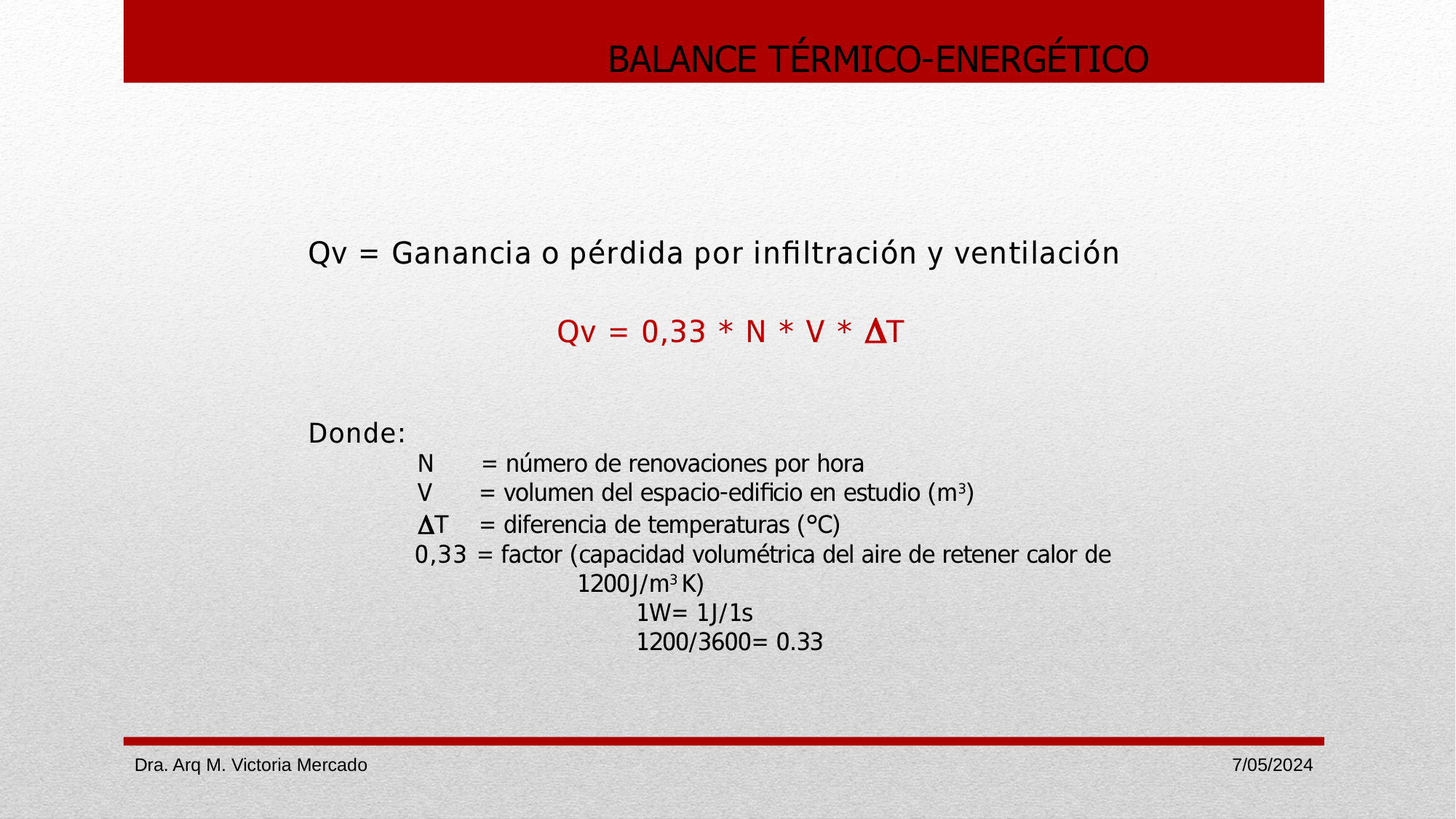

BALANCE TÉRMICO-ENERGÉTICO
Qv = Ganancia o pérdida por infiltración y ventilación

Qv = 0,33 * N * V * ΔT

Donde:
	N      = número de renovaciones por hora
	V      = volumen del espacio-edificio en estudio (m3)
	ΔT    = diferencia de temperaturas (°C)
               0,33 = factor (capacidad volumétrica del aire de retener calor de
                                    1200J/m3 K)
			1W= 1J/1s
			1200/3600= 0.33